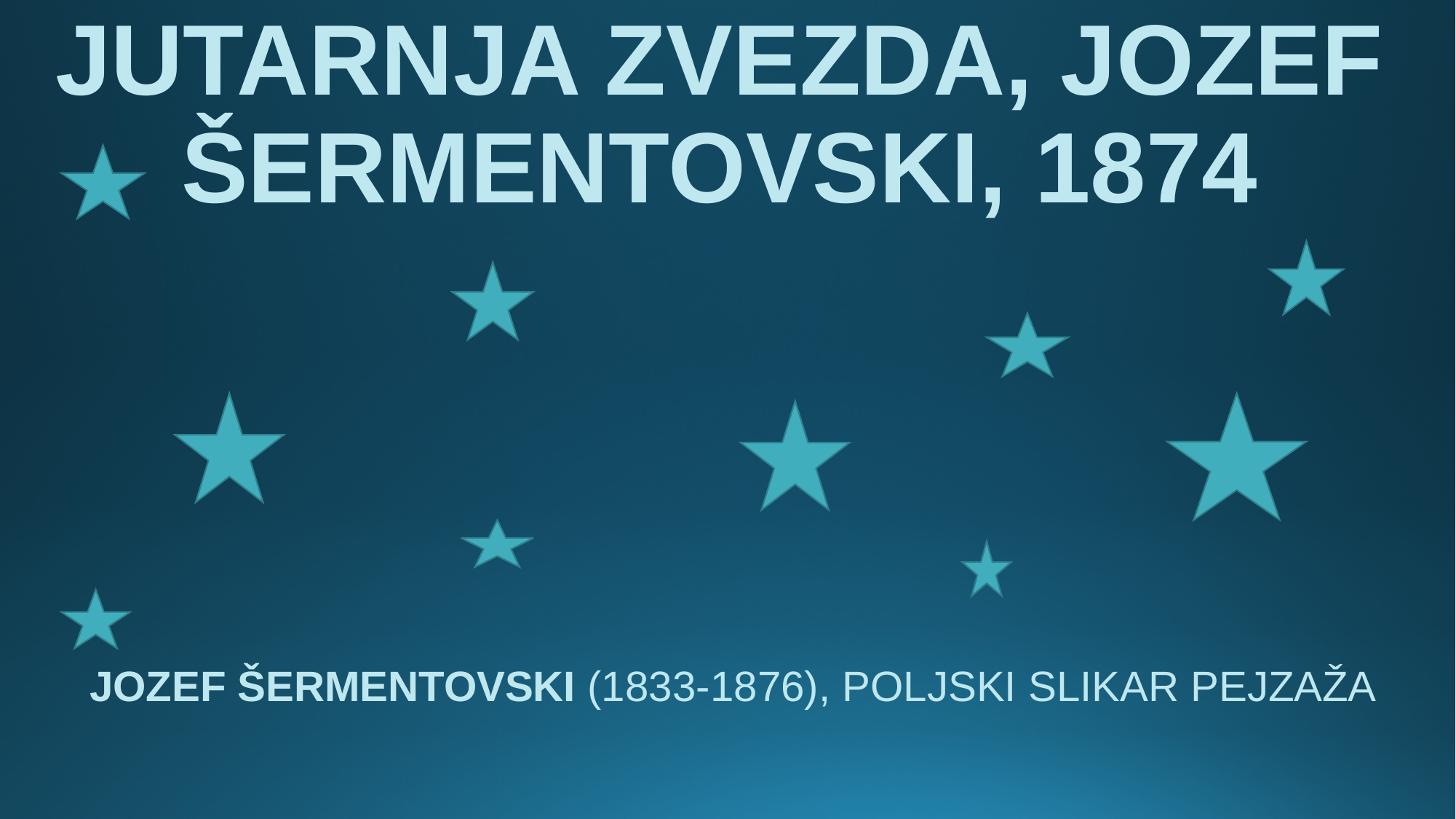

# JUTARNJA ZVEZDA, JOZEF ŠERMENTOVSKI, 1874

 JOZEF ŠERMENTOVSKI (1833-1876), POLJSKI SLIKAR PEJZAŽA